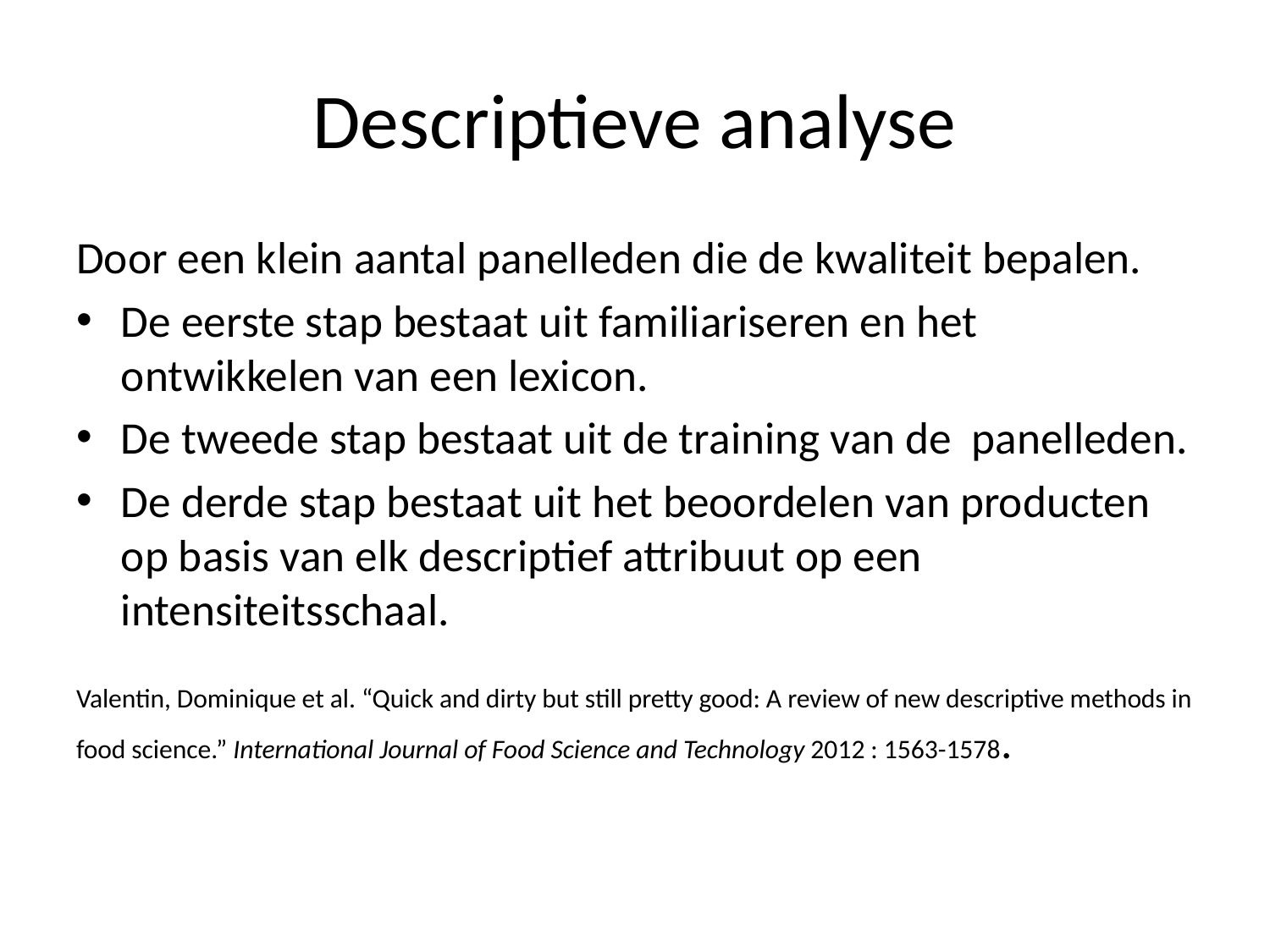

# Descriptieve analyse
Door een klein aantal panelleden die de kwaliteit bepalen.
De eerste stap bestaat uit familiariseren en het ontwikkelen van een lexicon.
De tweede stap bestaat uit de training van de  panelleden.
De derde stap bestaat uit het beoordelen van producten op basis van elk descriptief attribuut op een intensiteitsschaal.

Valentin, Dominique et al. “Quick and dirty but still pretty good: A review of new descriptive methods in food science.” International Journal of Food Science and Technology 2012 : 1563-1578.